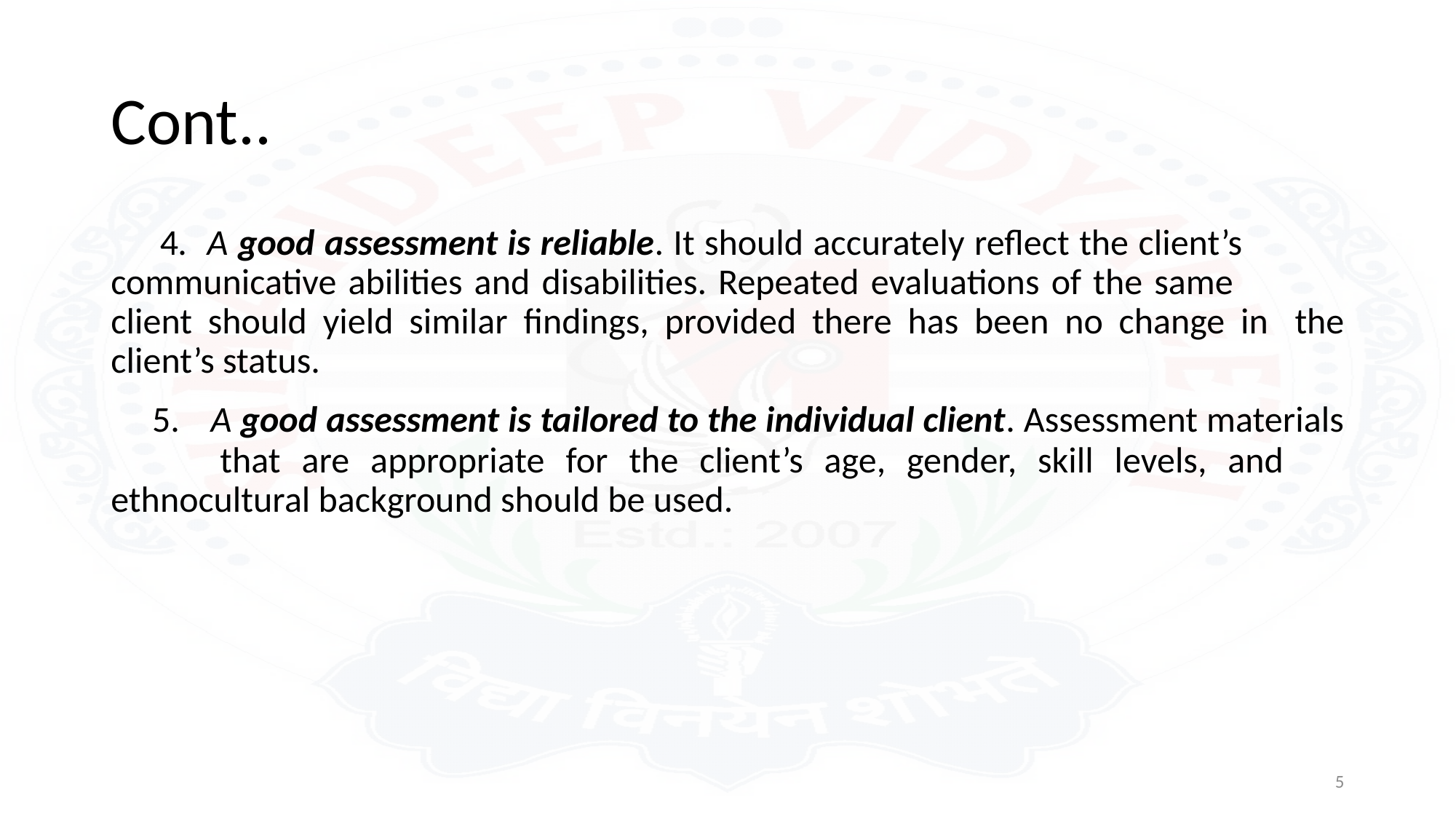

# Cont..
     4.  A good assessment is reliable. It should accurately reflect the client’s   	communicative abilities and disabilities. Repeated evaluations of the same 	client should yield similar findings, provided there has been no change in 	the client’s status.
    5.   A good assessment is tailored to the individual client. Assessment materials 	that are appropriate for the client’s age, gender, skill levels, and 	ethnocultural background should be used.

5